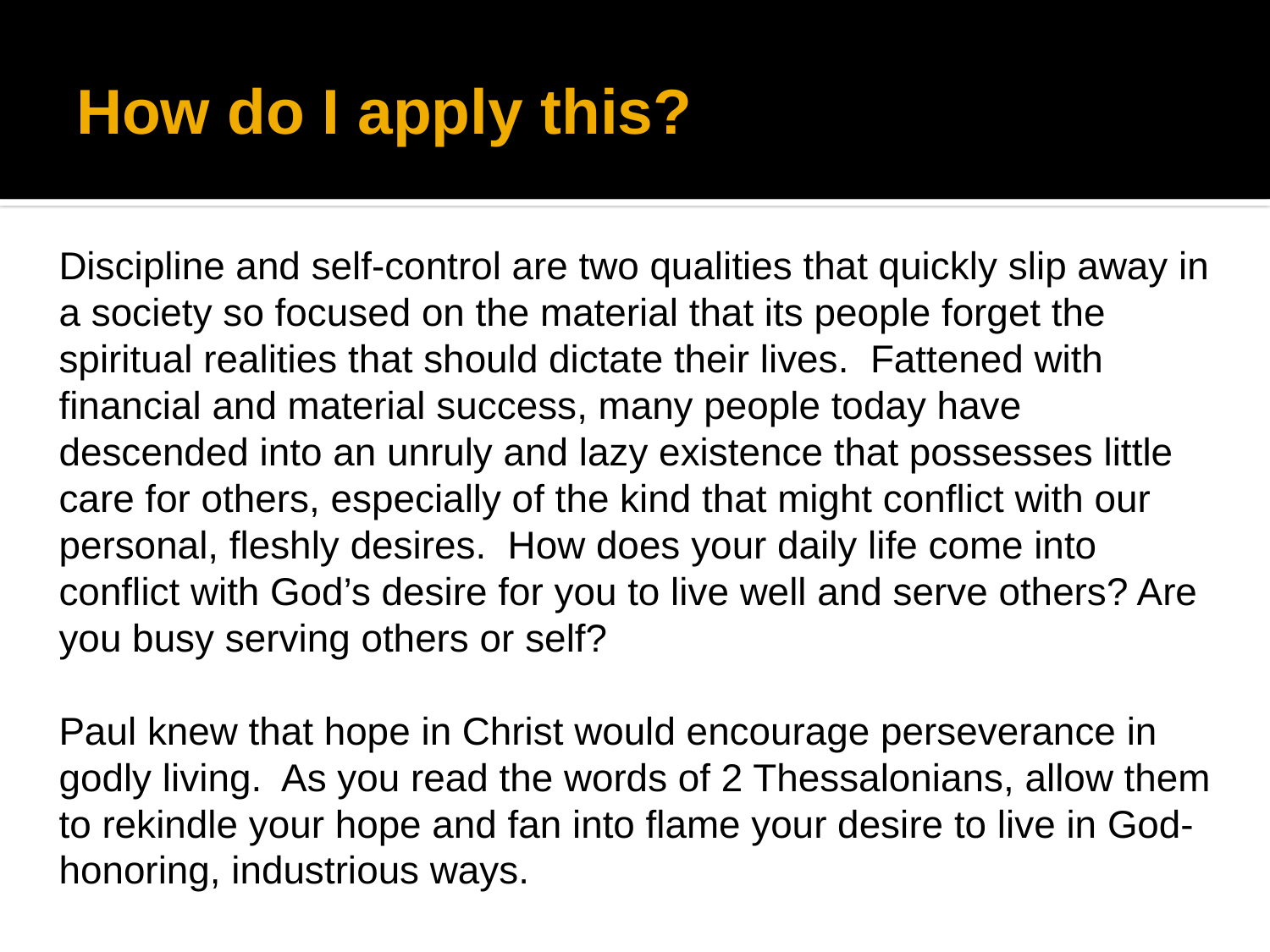

# How do I apply this?
Discipline and self-control are two qualities that quickly slip away in a society so focused on the material that its people forget the spiritual realities that should dictate their lives.  Fattened with financial and material success, many people today have descended into an unruly and lazy existence that possesses little care for others, especially of the kind that might conflict with our personal, fleshly desires.  How does your daily life come into conflict with God’s desire for you to live well and serve others? Are you busy serving others or self?

Paul knew that hope in Christ would encourage perseverance in godly living.  As you read the words of 2 Thessalonians, allow them to rekindle your hope and fan into flame your desire to live in God-honoring, industrious ways.